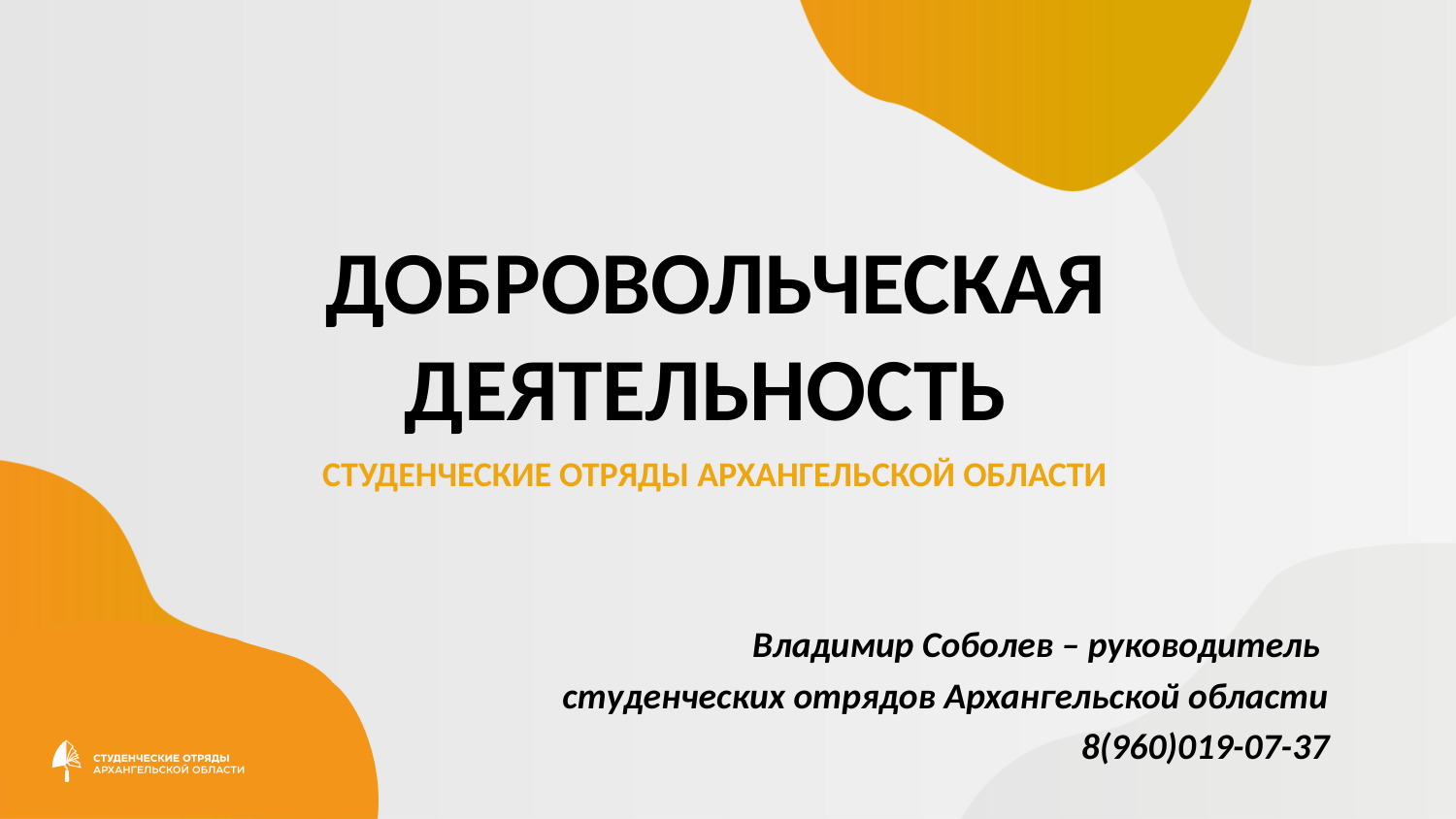

# ДОБРОВОЛЬЧЕСКАЯ ДЕЯТЕЛЬНОСТЬ
СТУДЕНЧЕСКИЕ ОТРЯДЫ АРХАНГЕЛЬСКОЙ ОБЛАСТИ
Владимир Соболев – руководитель
студенческих отрядов Архангельской области
8(960)019-07-37